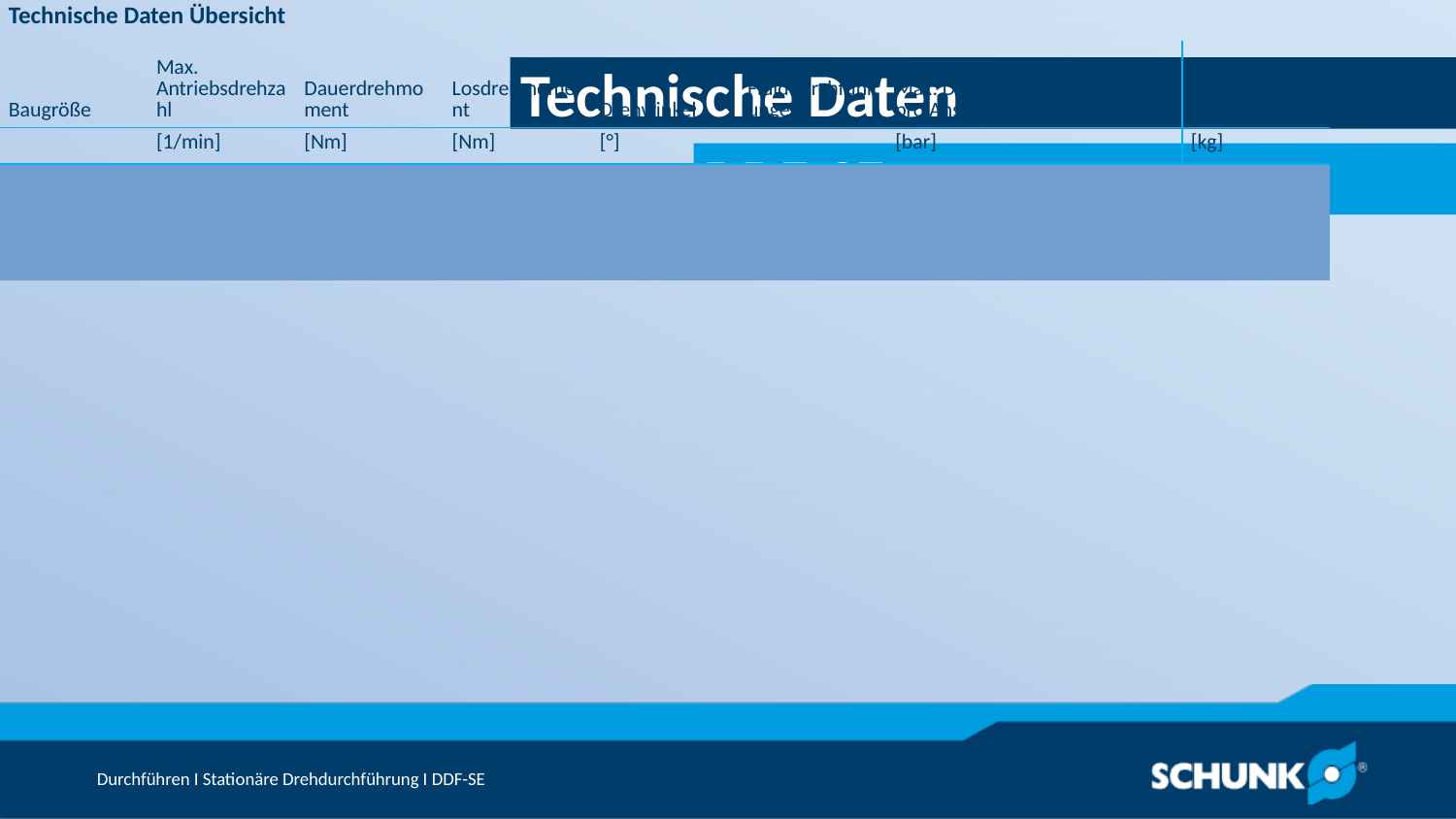

Technische Daten
| Technische Daten Übersicht |  |  |  |  |  |  |  |  |
| --- | --- | --- | --- | --- | --- | --- | --- | --- |
| Baugröße | Max. Antriebsdrehzahl | Dauerdrehmoment | Losdrehmoment | Drehwinkel | Anzahl Fluiddurchführungen | Max. Druck pro Anschluss | Anzahl Elektrodurchführungen | Eigenmasse |
|  | [1/min] | [Nm] | [Nm] | [°] |  | [bar] |  | [kg] |  |  |  |
| 80 | 500 | 4 | 6 | 360 | 4 | 10 | 6 | 3.3 |
| 120 | 300 | 13 | 20 | 360 | 6 | 10 | 8 | 9 |